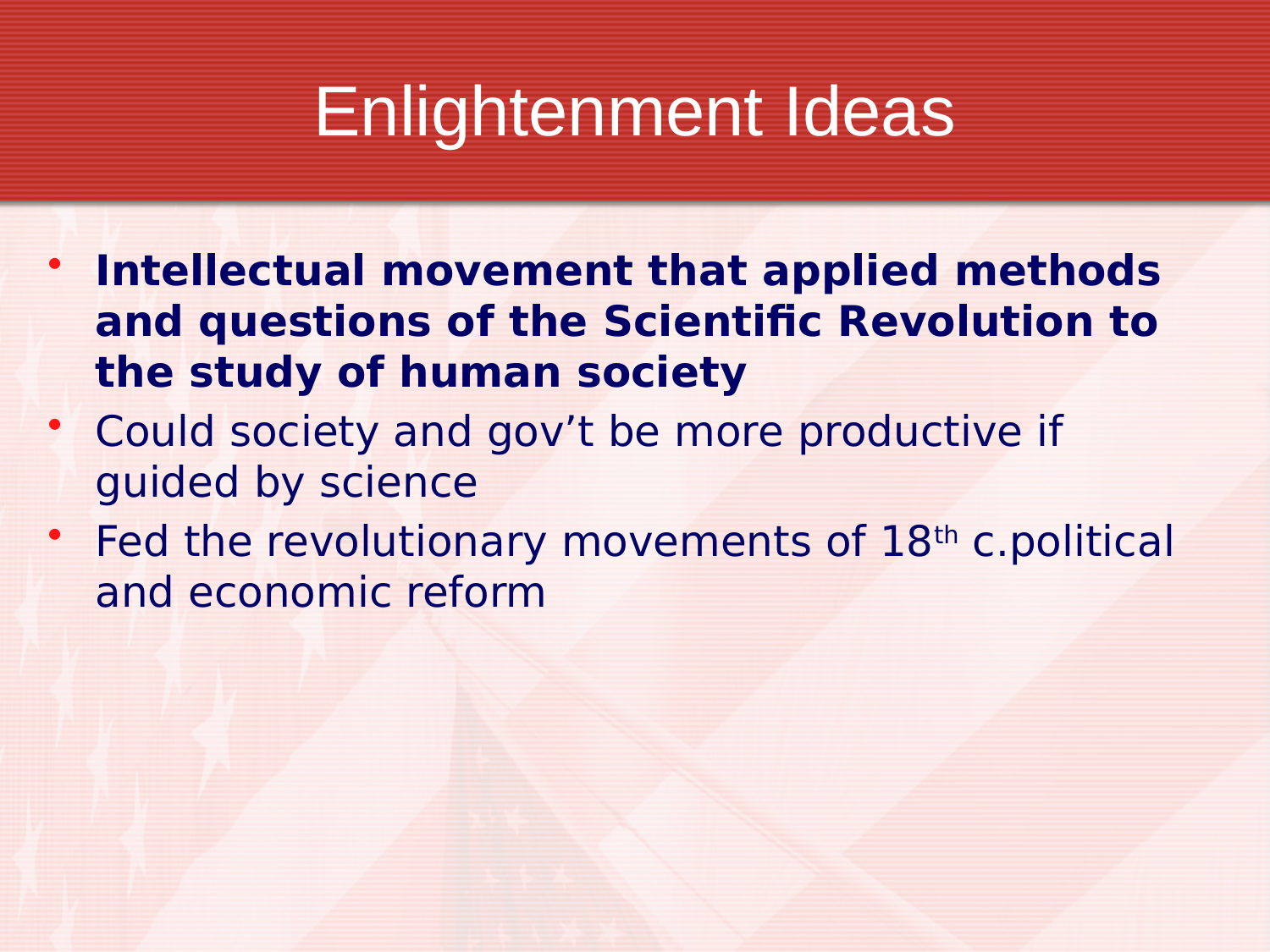

# Enlightenment Ideas
Intellectual movement that applied methods and questions of the Scientific Revolution to the study of human society
Could society and gov’t be more productive if guided by science
Fed the revolutionary movements of 18th c.political and economic reform